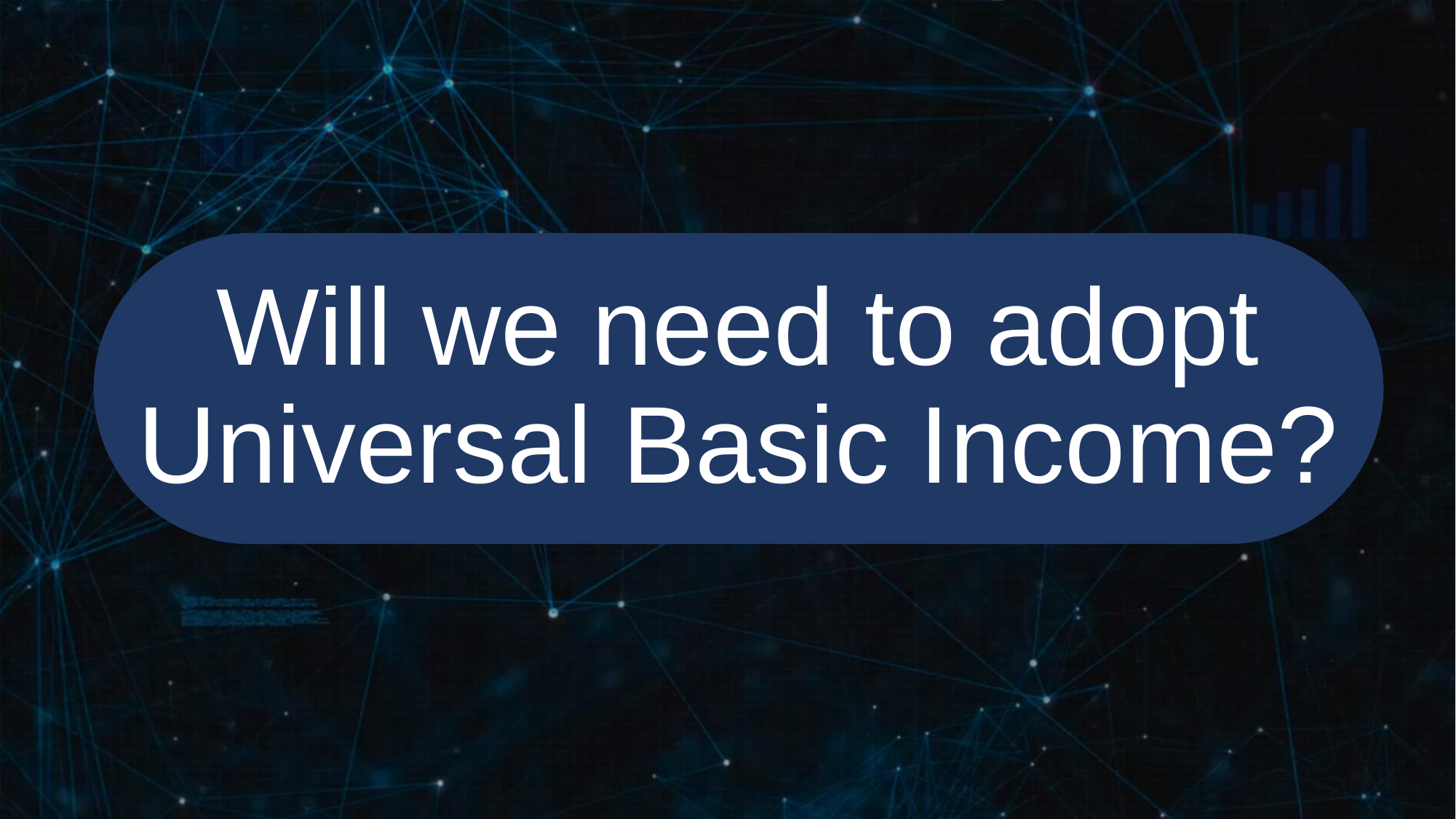

# Will we need to adopt Universal Basic Income?